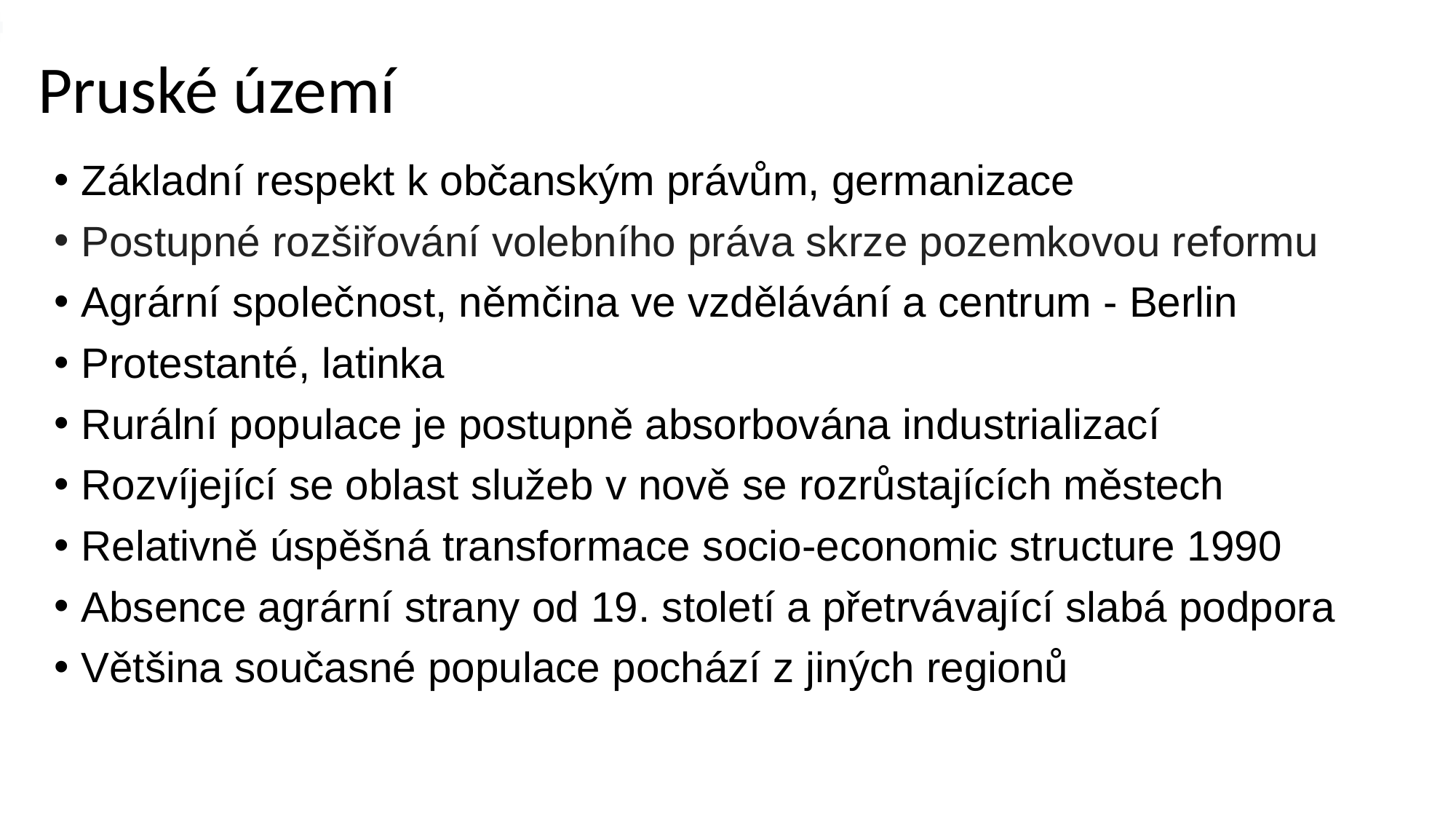

# Pruské území

Základní respekt k občanským právům, germanizace
Postupné rozšiřování volebního práva skrze pozemkovou reformu
Agrární společnost, němčina ve vzdělávání a centrum - Berlin
Protestanté, latinka
Rurální populace je postupně absorbována industrializací
Rozvíjející se oblast služeb v nově se rozrůstajících městech
Relativně úspěšná transformace socio-economic structure 1990
Absence agrární strany od 19. století a přetrvávající slabá podpora
Většina současné populace pochází z jiných regionů